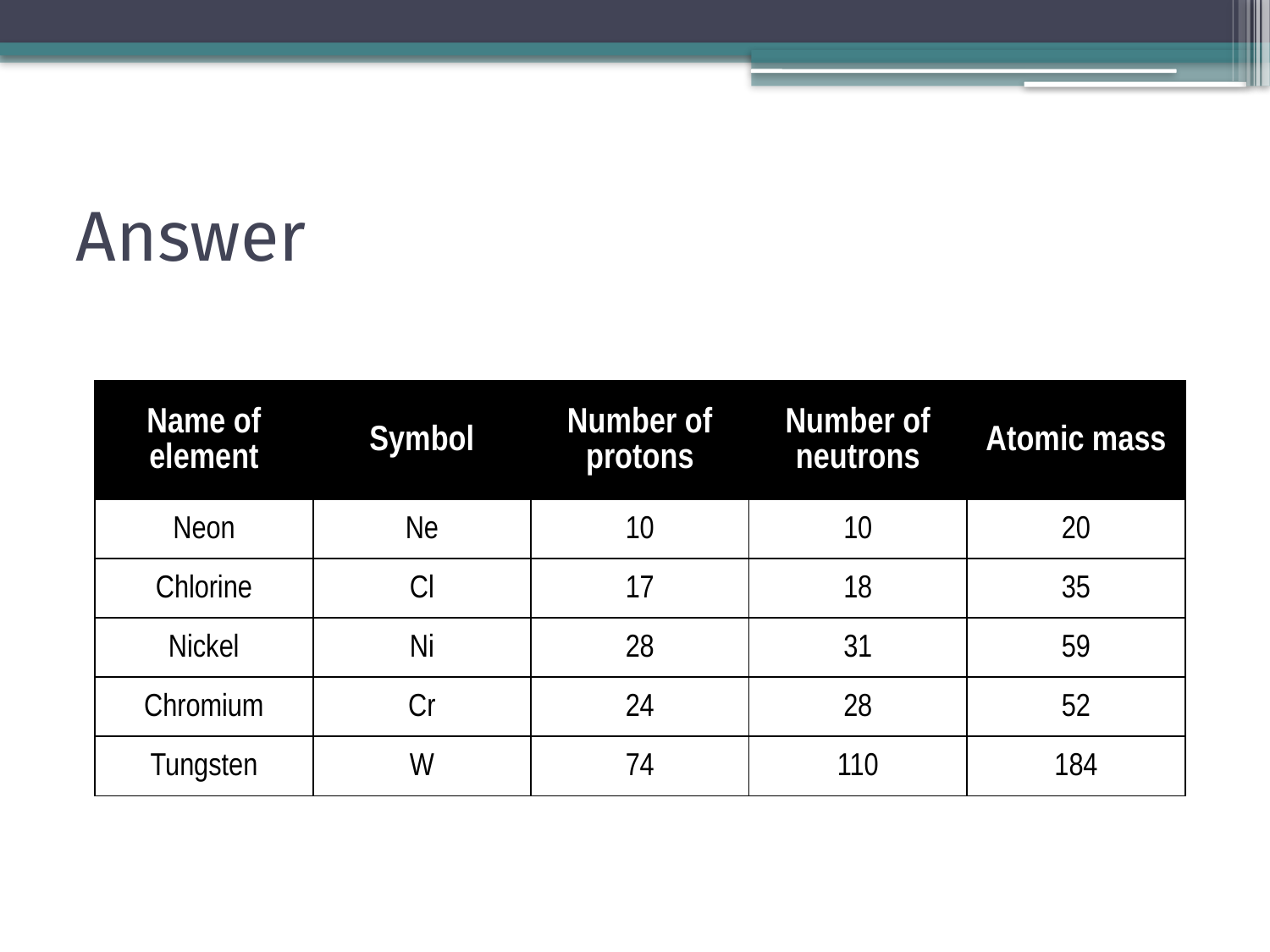

# Answer
| Name of element | Symbol | Number of protons | Number of neutrons | Atomic mass |
| --- | --- | --- | --- | --- |
| Neon | Ne | 10 | 10 | 20 |
| Chlorine | Cl | 17 | 18 | 35 |
| Nickel | Ni | 28 | 31 | 59 |
| Chromium | Cr | 24 | 28 | 52 |
| Tungsten | W | 74 | 110 | 184 |